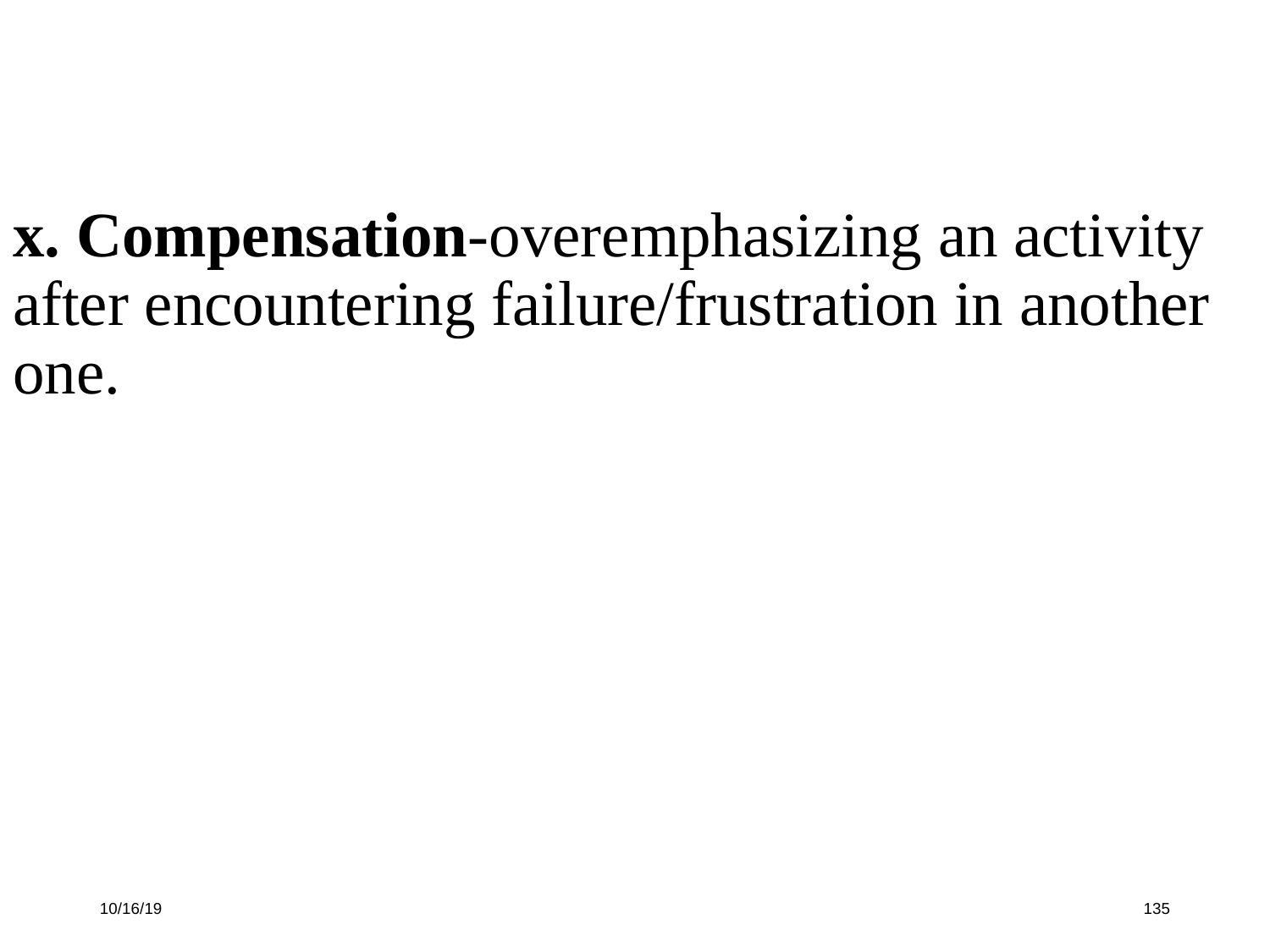

x. Compensation-overemphasizing an activity after encountering failure/frustration in another one.
10/16/19
135